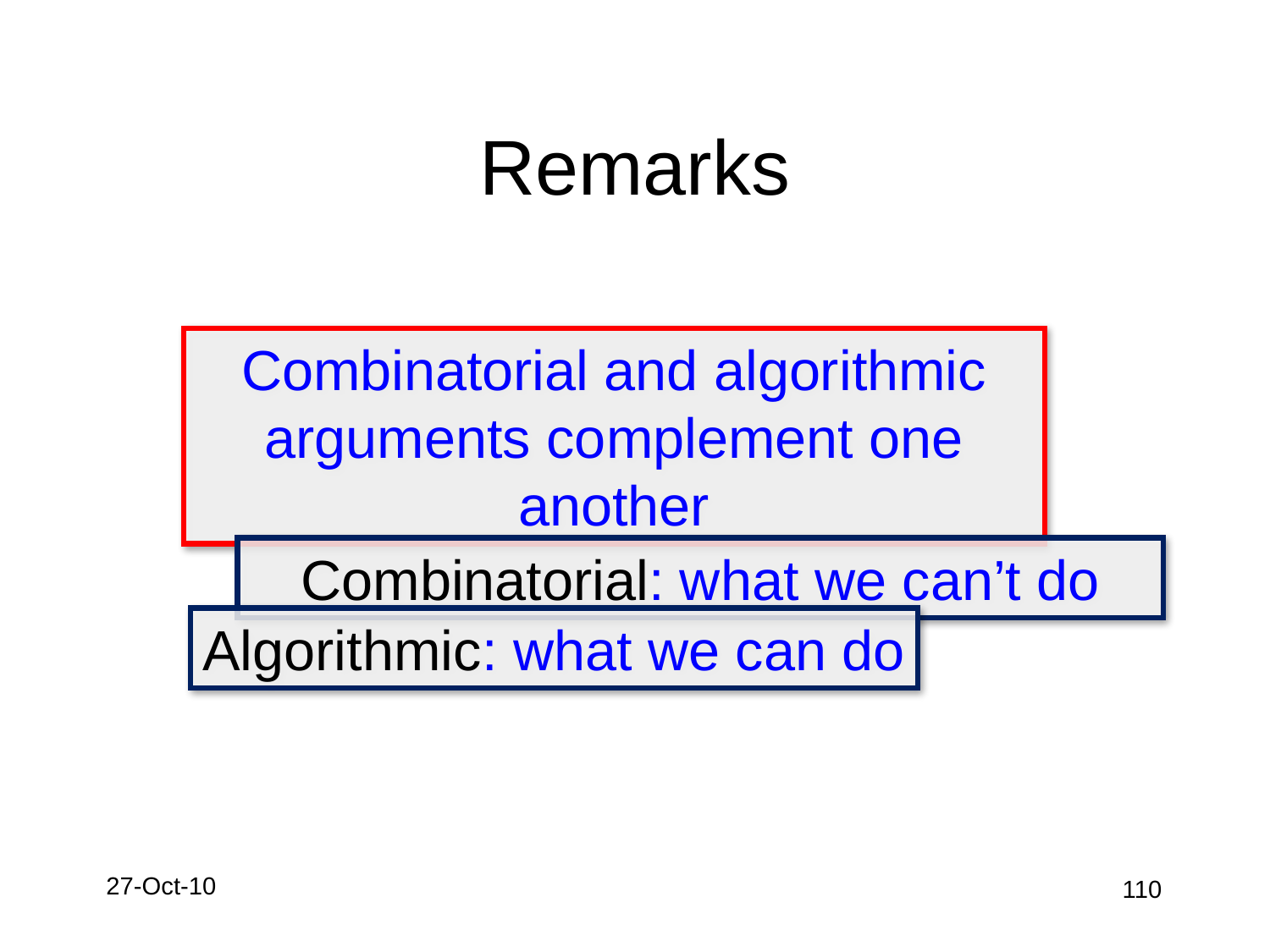

# Remarks
Combinatorial and algorithmic arguments complement one another
Combinatorial: what we can’t do
Algorithmic: what we can do
27-Oct-10
110